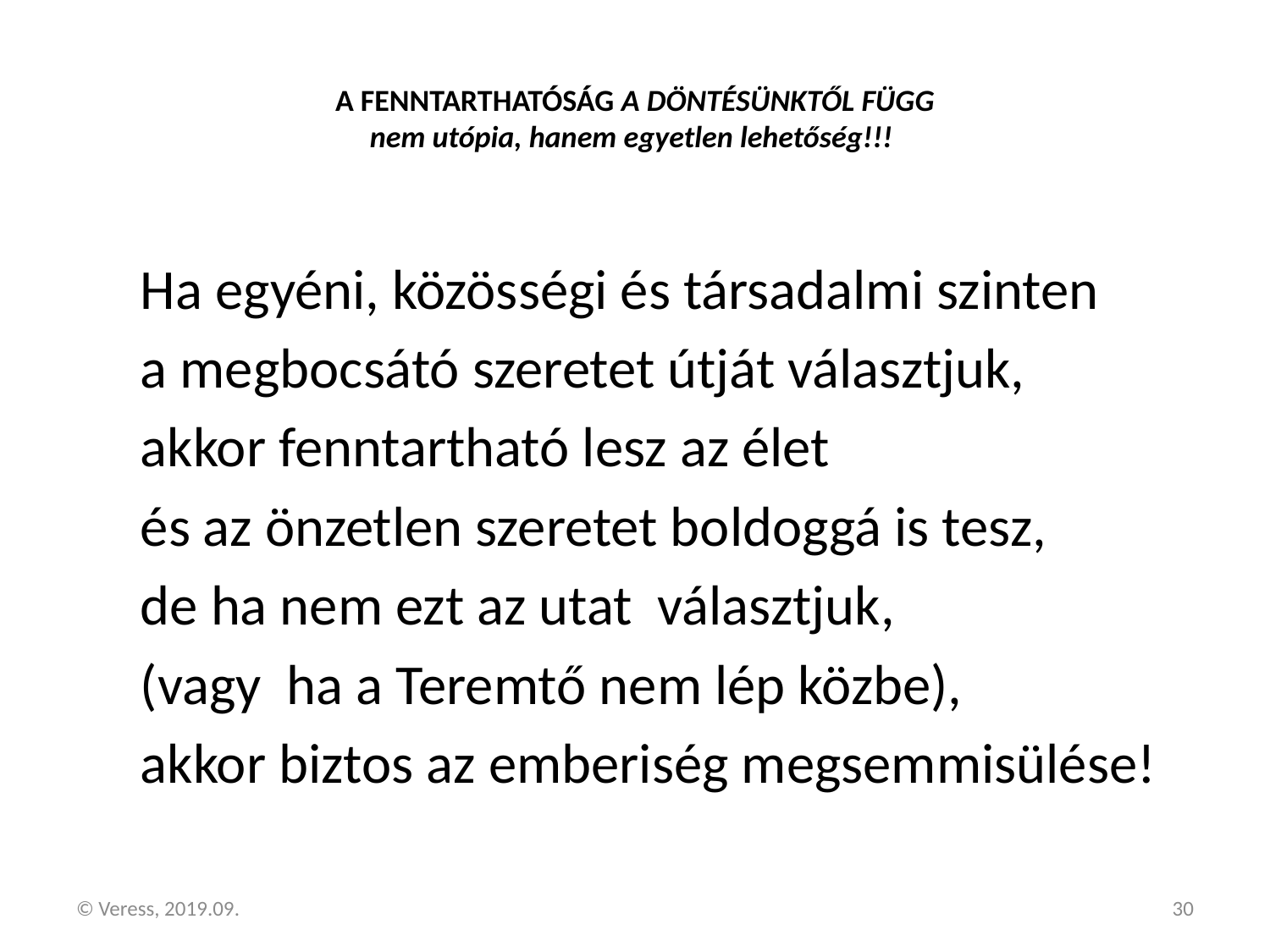

# A FENNTARTHATÓSÁG A DÖNTÉSÜNKTŐL FÜGG nem utópia, hanem egyetlen lehetőség!!!
 Ha egyéni, közösségi és társadalmi szinten
 a megbocsátó szeretet útját választjuk,
 akkor fenntartható lesz az élet
 és az önzetlen szeretet boldoggá is tesz,
 de ha nem ezt az utat  választjuk,
 (vagy  ha a Teremtő nem lép közbe),
 akkor biztos az emberiség megsemmisülése!
© Veress, 2019.09.
30